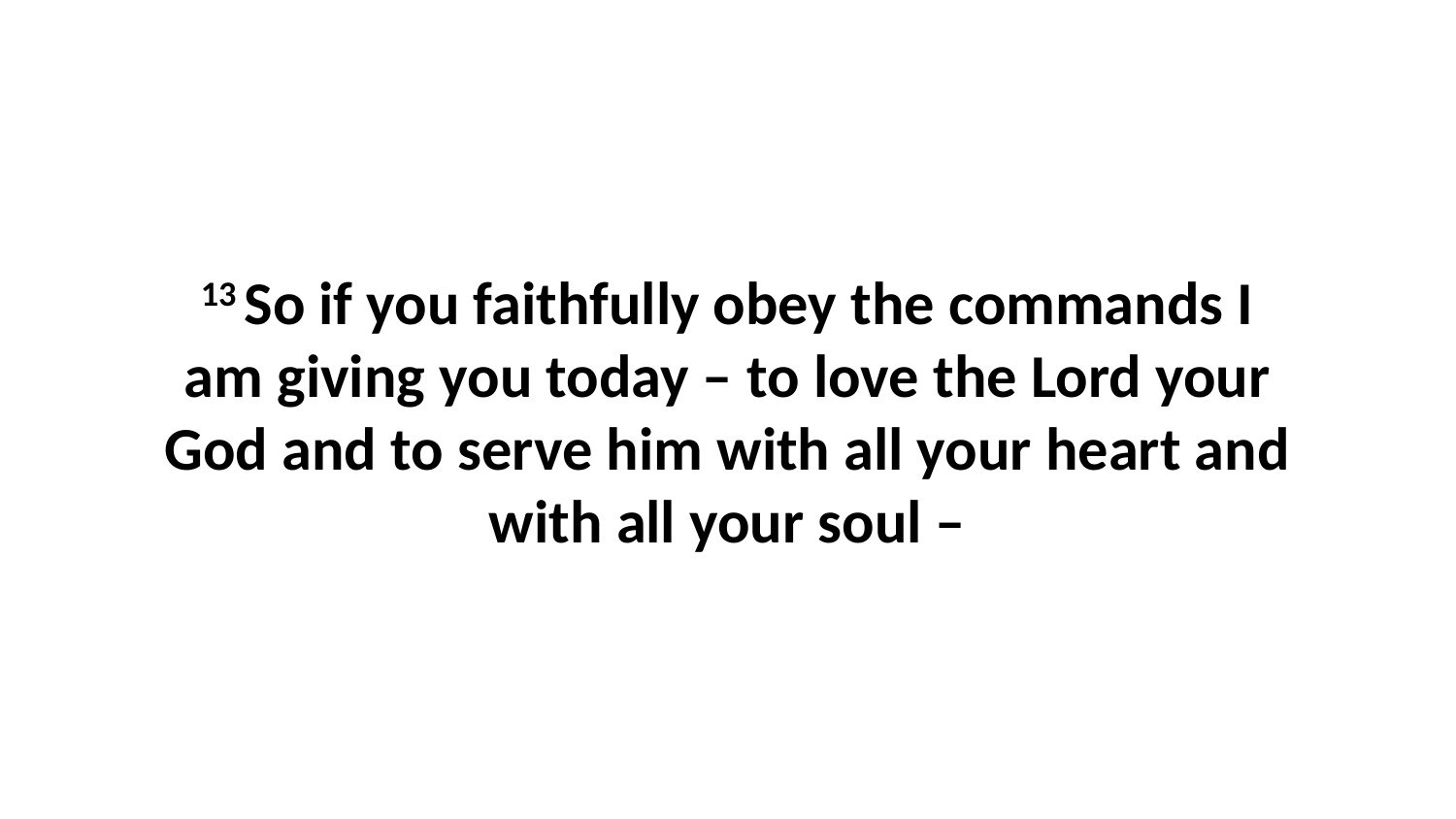

13 So if you faithfully obey the commands I am giving you today – to love the Lord your God and to serve him with all your heart and with all your soul –